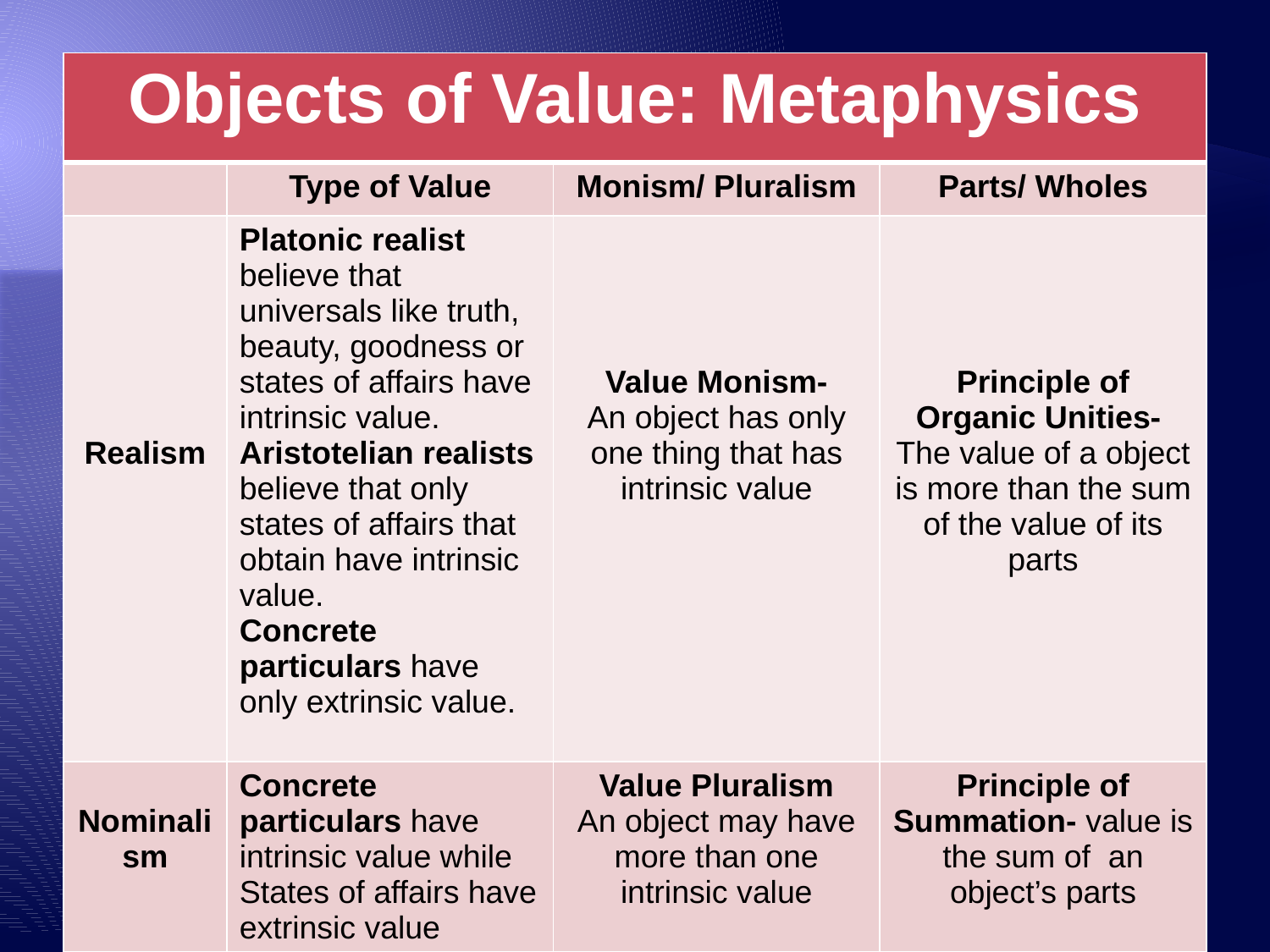

| Objects of Value: Metaphysics |  |  |  |
| --- | --- | --- | --- |
|  | Type of Value | Monism/ Pluralism | Parts/ Wholes |
| Realism | Platonic realist believe that universals like truth, beauty, goodness or states of affairs have intrinsic value. Aristotelian realists believe that only states of affairs that obtain have intrinsic value. Concrete particulars have only extrinsic value. | Value Monism- An object has only one thing that has intrinsic value | Principle of Organic Unities- The value of a object is more than the sum of the value of its parts |
| Nominalism | Concrete particulars have intrinsic value while States of affairs have extrinsic value | Value Pluralism An object may have more than one intrinsic value | Principle of Summation- value is the sum of an object’s parts |
#